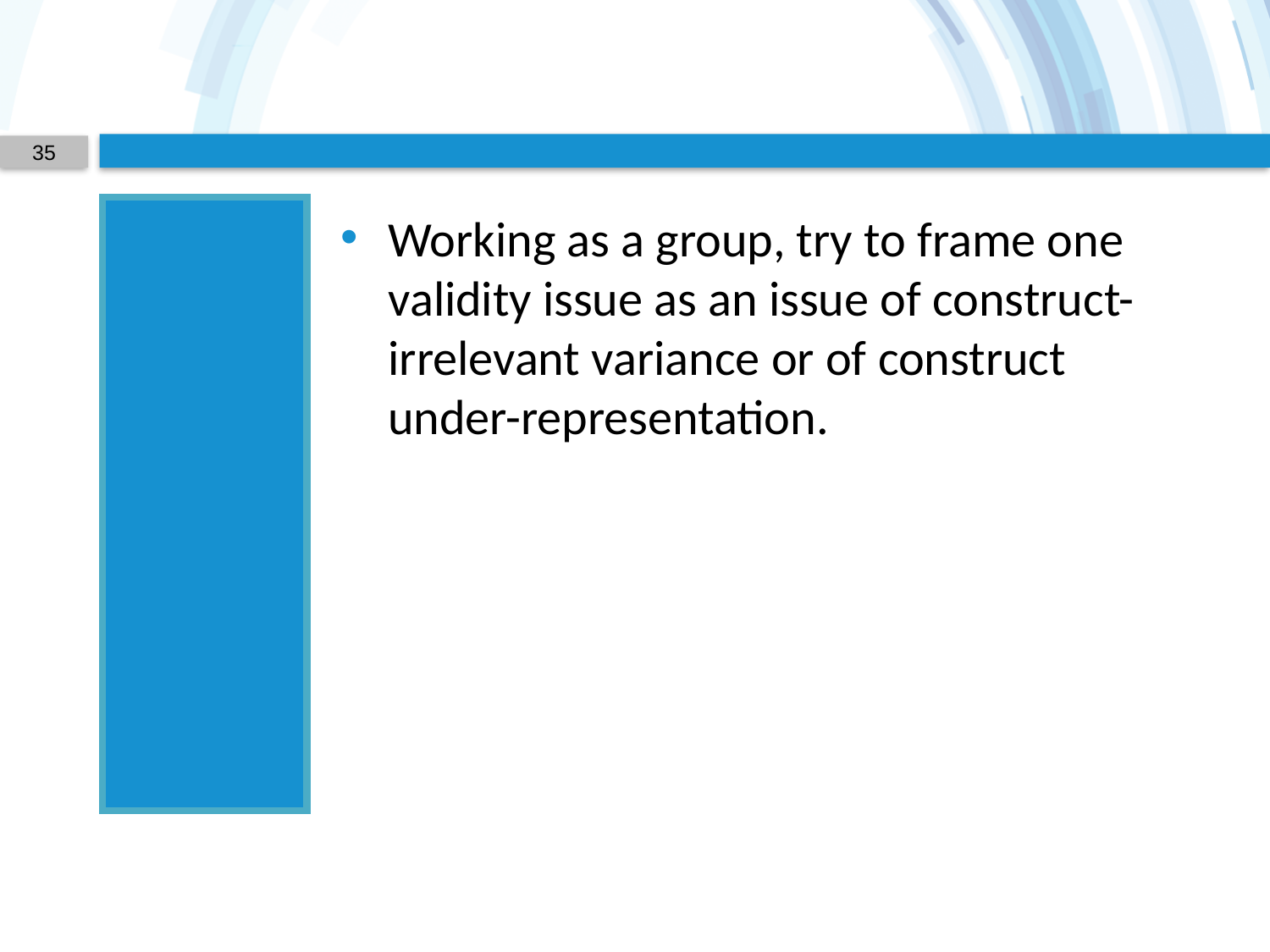

#
35
Discussion
Working as a group, try to frame one validity issue as an issue of construct-irrelevant variance or of construct under-representation.